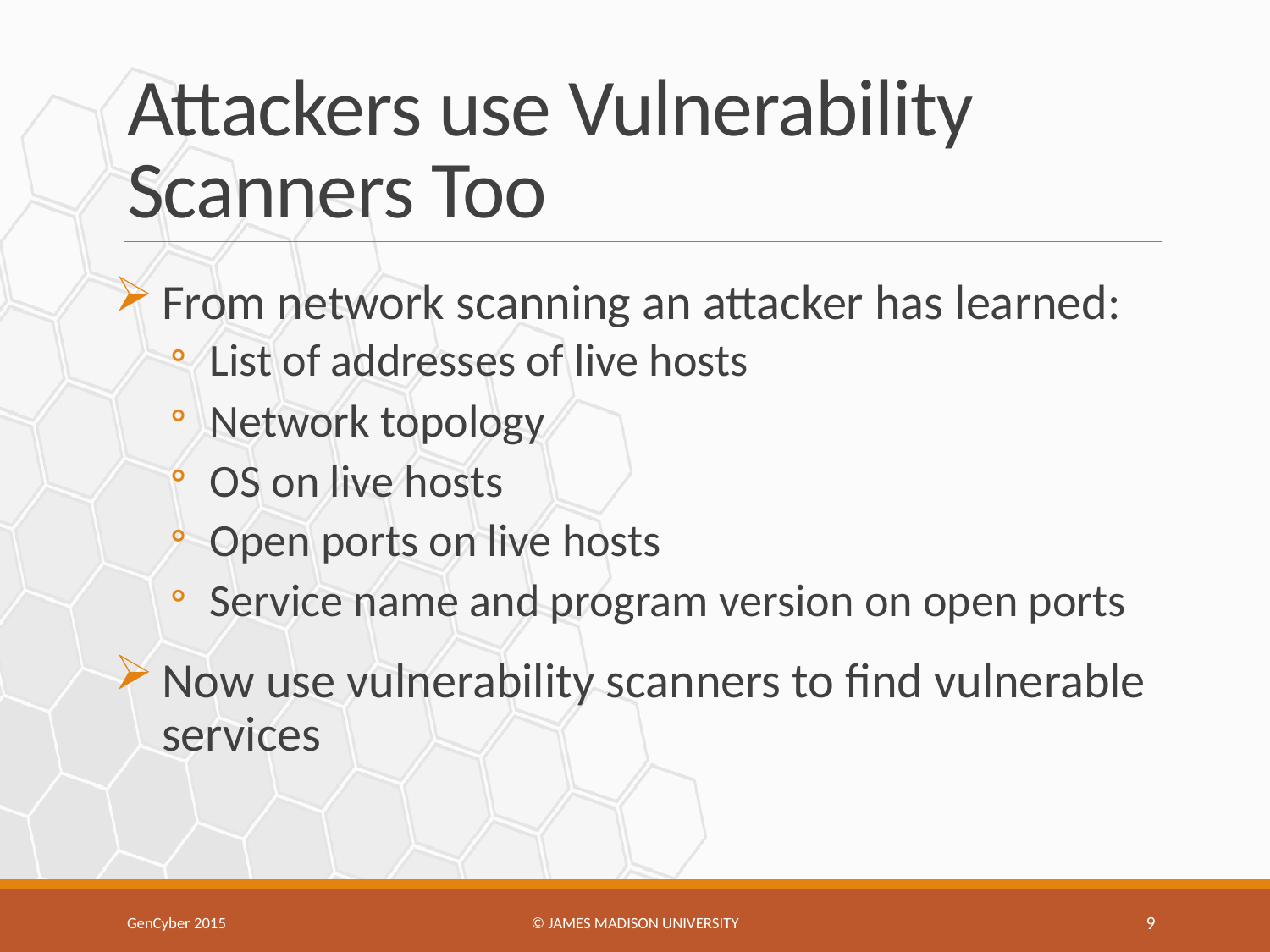

# Attackers use Vulnerability Scanners Too
From network scanning an attacker has learned:
List of addresses of live hosts
Network topology
OS on live hosts
Open ports on live hosts
Service name and program version on open ports
Now use vulnerability scanners to find vulnerable services

GenCyber 2015
© James Madison university
9